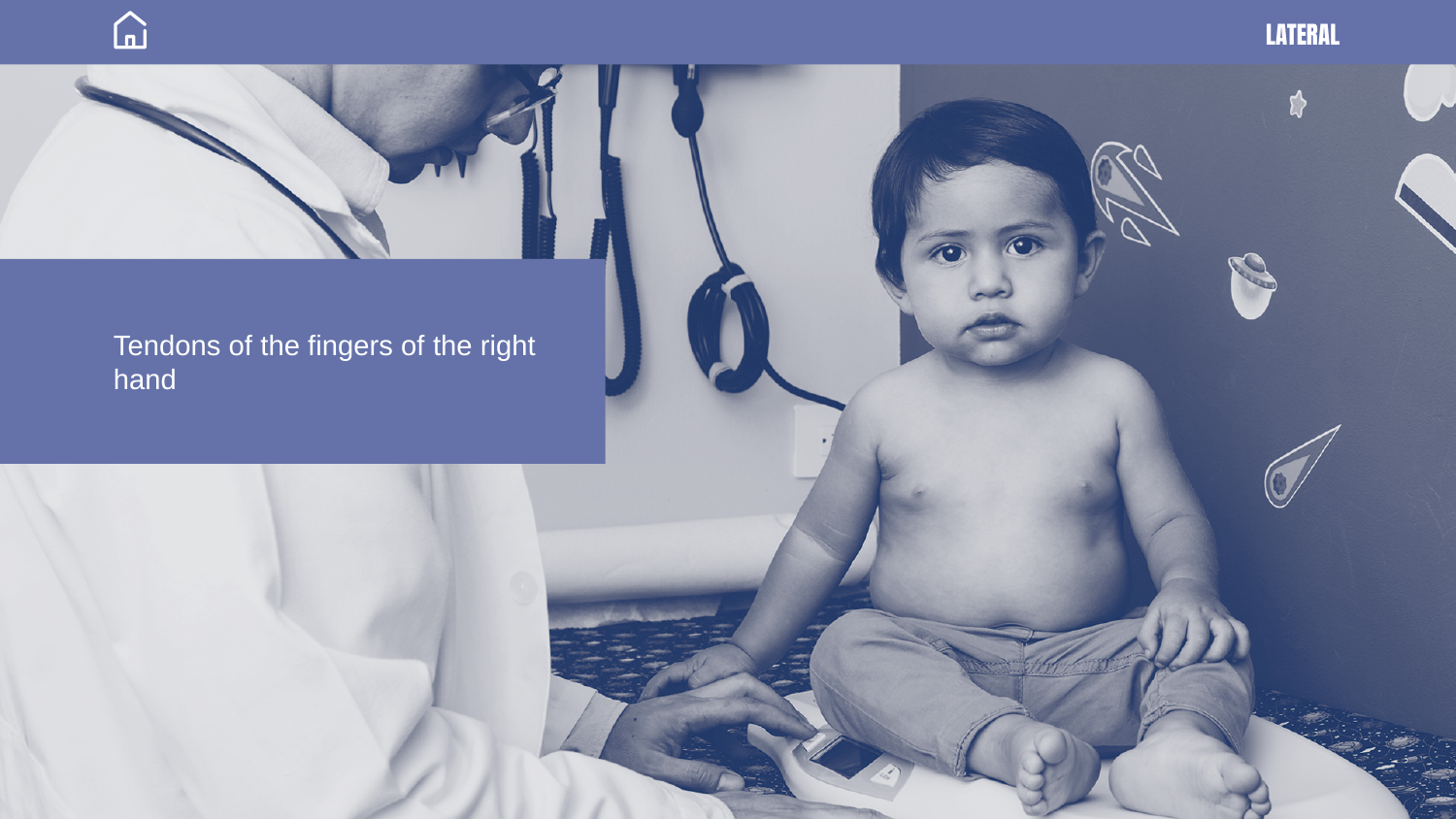

# LATERAL

Tendons of the fingers of the right hand